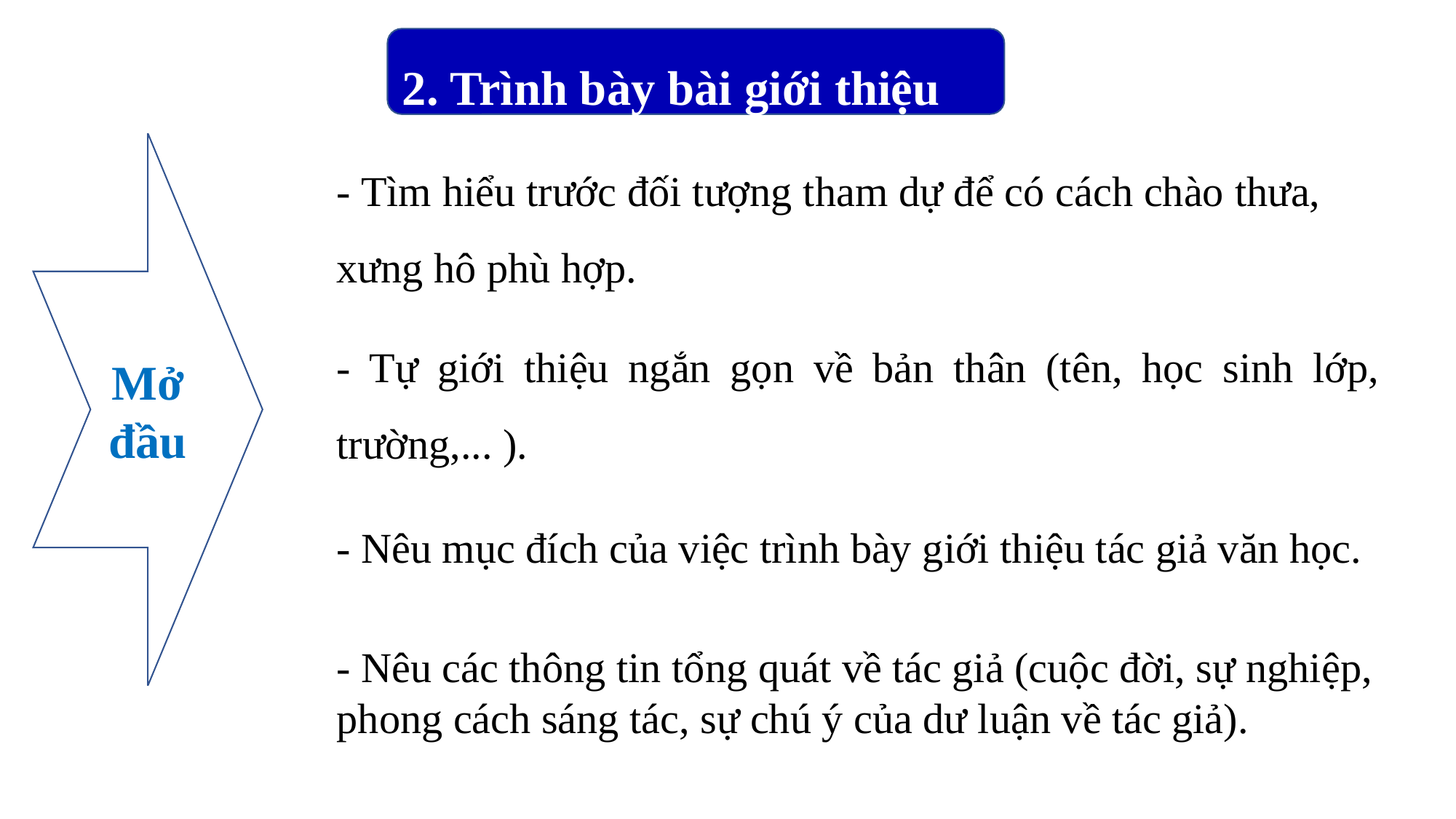

2. Trình bày bài giới thiệu
Mở đầu
- Tìm hiểu trước đối tượng tham dự để có cách chào thưa, xưng hô phù hợp.
- Tự giới thiệu ngắn gọn về bản thân (tên, học sinh lớp, trường,... ).
- Nêu mục đích của việc trình bày giới thiệu tác giả văn học.
- Nêu các thông tin tổng quát về tác giả (cuộc đời, sự nghiệp, phong cách sáng tác, sự chú ý của dư luận về tác giả).